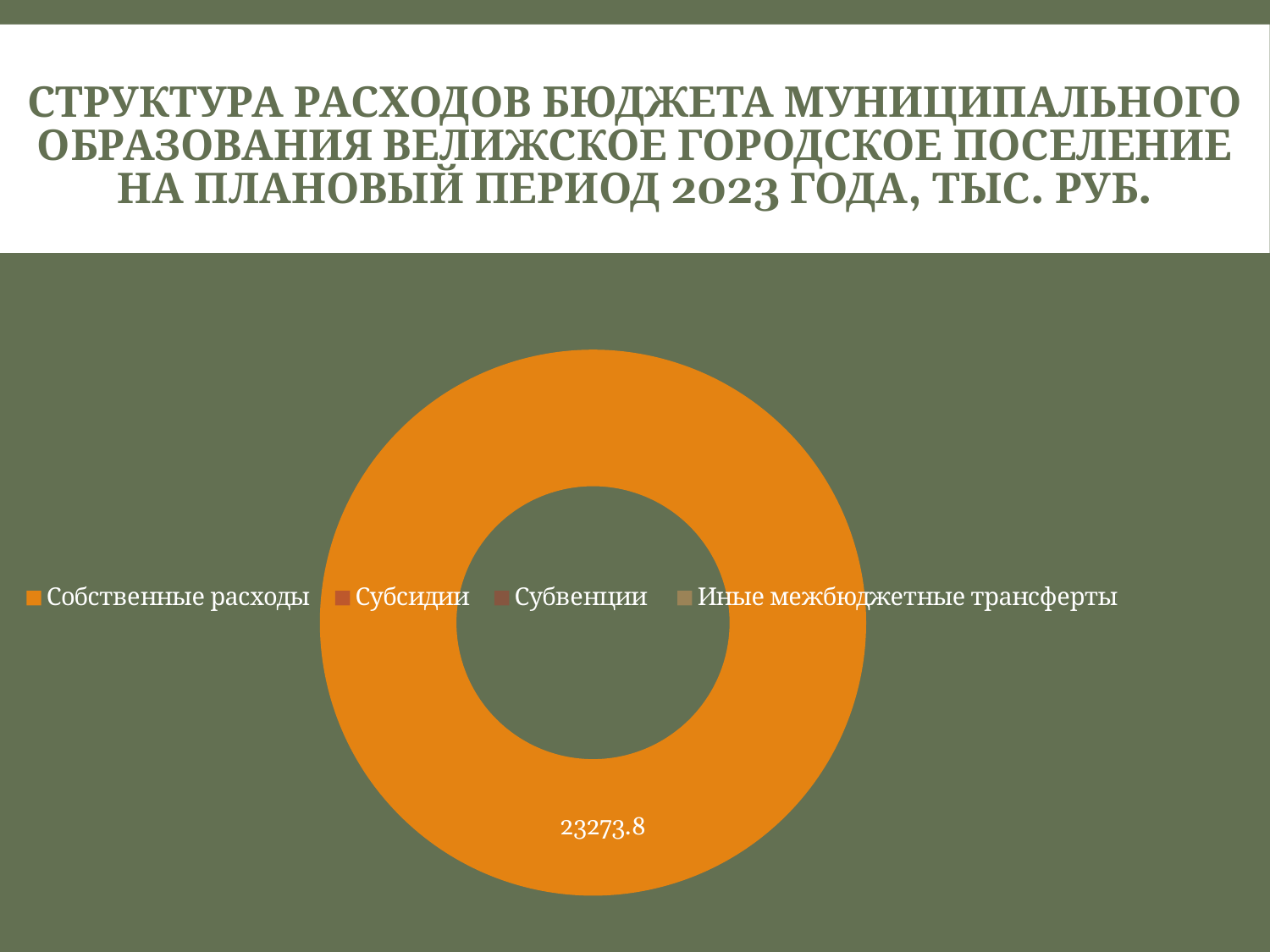

# Структура расходов бюджета муниципального образования Велижское городское поселение на плановый период 2023 года, тыс. руб.

### Chart

| Category | 2023 год |
|---|---|
| Собственные расходы | 23273.8 |
| Субсидии | 0.0 |
| Субвенции  | 0.0 |
| Иные межбюджетные трансферты | 0.0 |